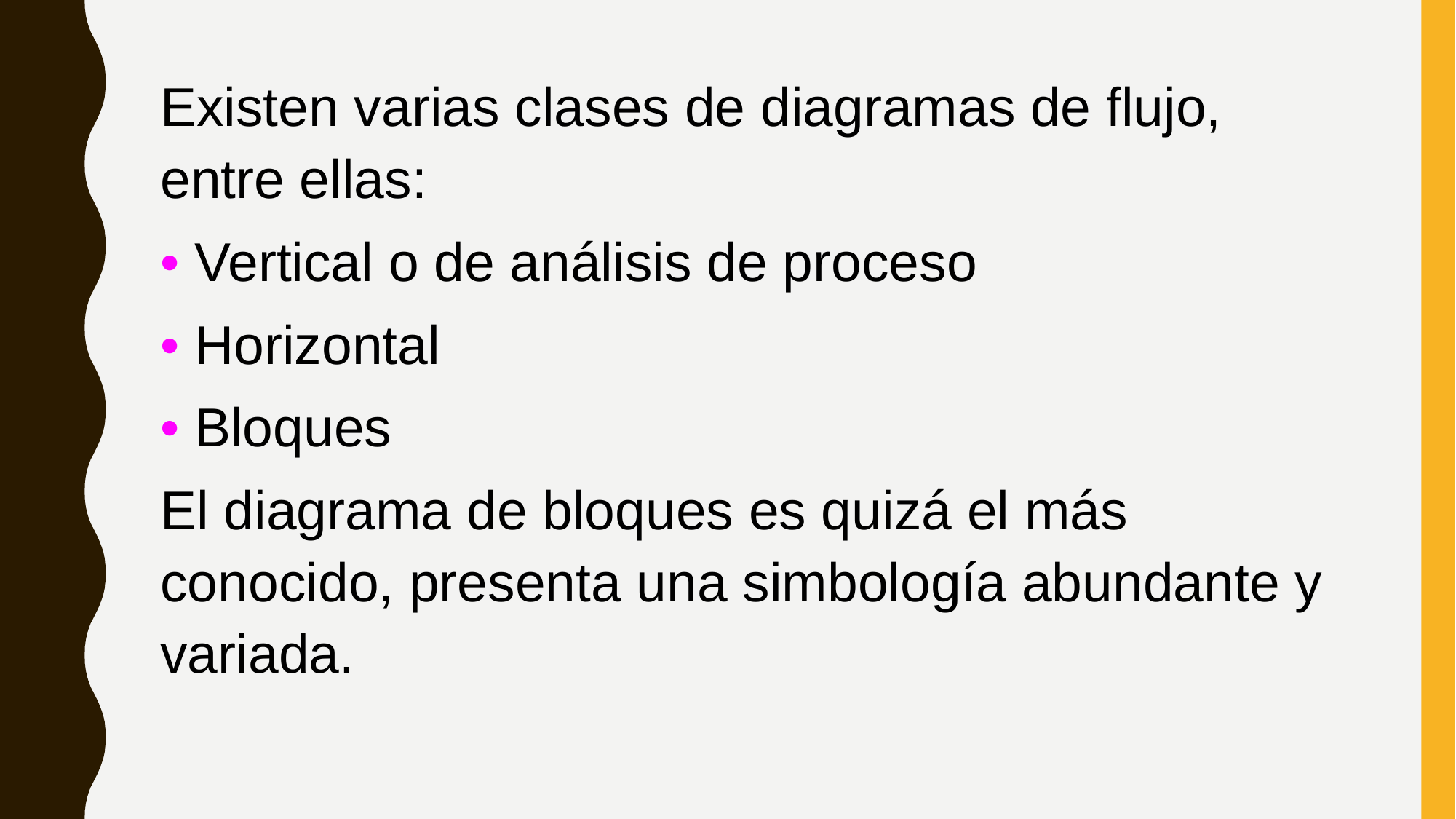

Existen varias clases de diagramas de flujo, entre ellas:
• Vertical o de análisis de proceso
• Horizontal
• Bloques
El diagrama de bloques es quizá el más conocido, presenta una simbología abundante y variada.